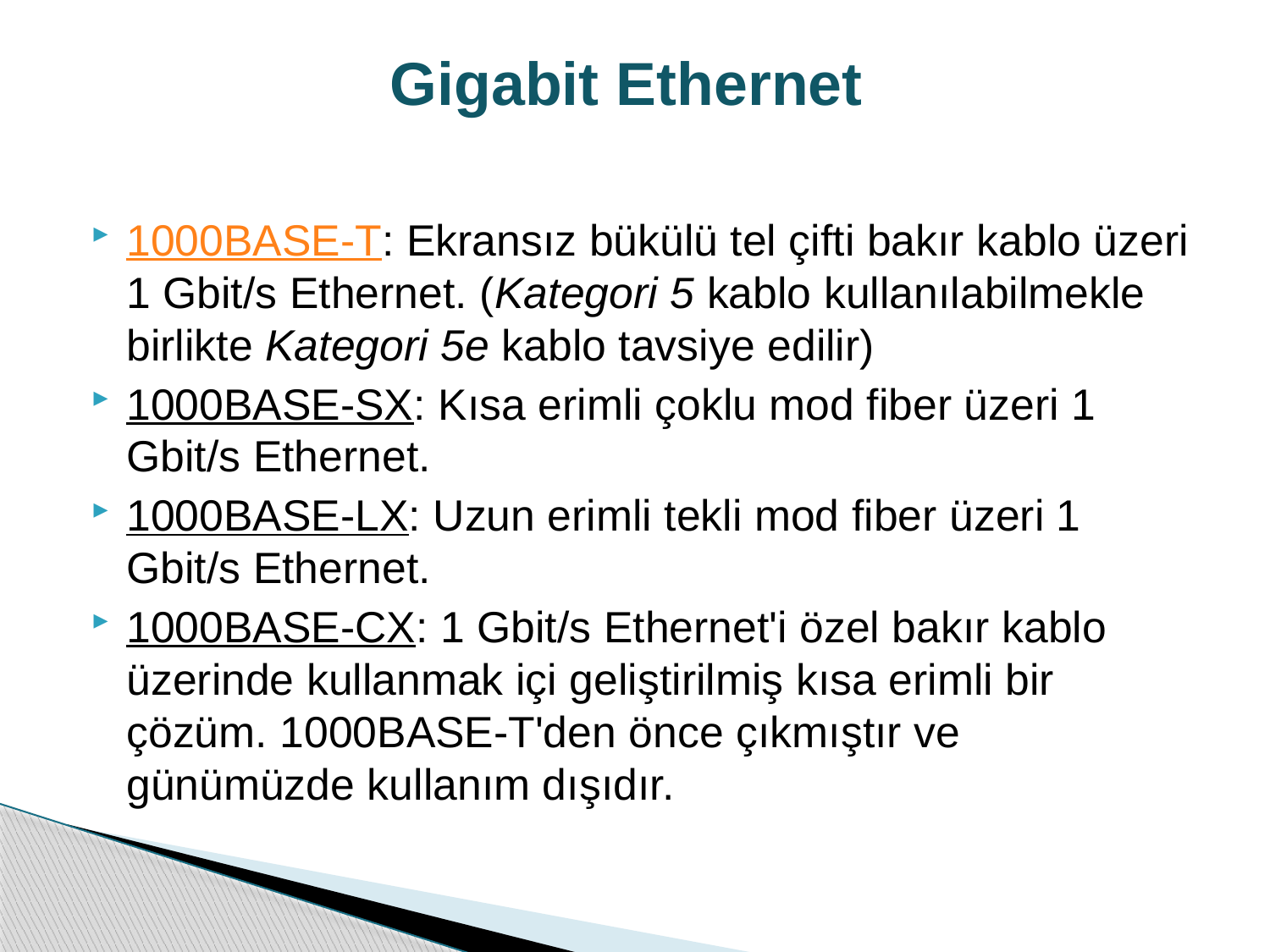

# Gigabit Ethernet
1000BASE-T: Ekransız bükülü tel çifti bakır kablo üzeri 1 Gbit/s Ethernet. (Kategori 5 kablo kullanılabilmekle birlikte Kategori 5e kablo tavsiye edilir)
1000BASE-SX: Kısa erimli çoklu mod fiber üzeri 1 Gbit/s Ethernet.
1000BASE-LX: Uzun erimli tekli mod fiber üzeri 1 Gbit/s Ethernet.
1000BASE-CX: 1 Gbit/s Ethernet'i özel bakır kablo üzerinde kullanmak içi geliştirilmiş kısa erimli bir çözüm. 1000BASE-T'den önce çıkmıştır ve günümüzde kullanım dışıdır.